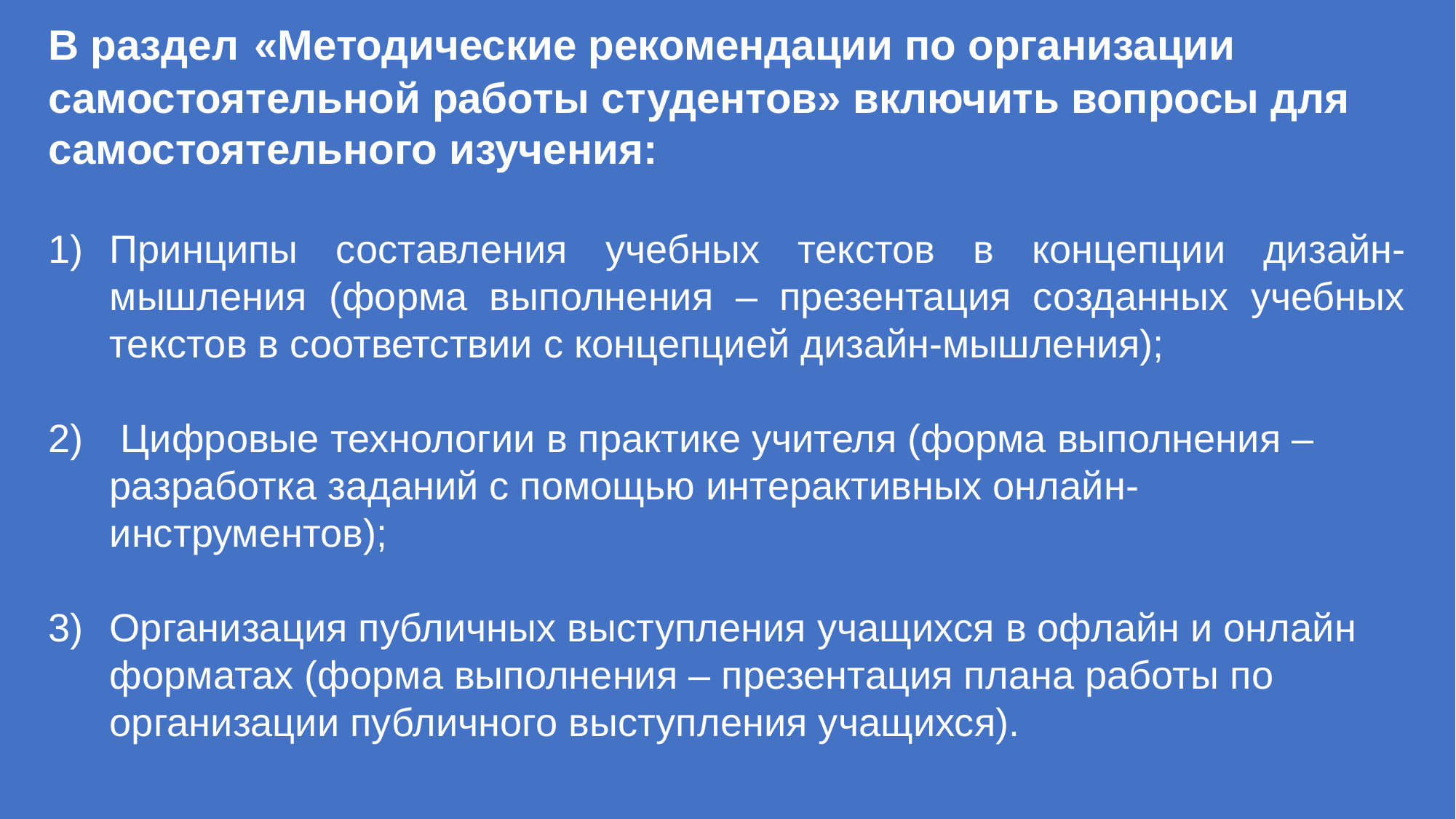

В раздел «Методические рекомендации по организации самостоятельной работы студентов» включить вопросы для самостоятельного изучения:

Принципы составления учебных текстов в концепции дизайн-мышления (форма выполнения – презентация созданных учебных текстов в соответствии с концепцией дизайн-мышления);

 Цифровые технологии в практике учителя (форма выполнения – разработка заданий с помощью интерактивных онлайн-инструментов);

Организация публичных выступления учащихся в офлайн и онлайн форматах (форма выполнения – презентация плана работы по организации публичного выступления учащихся).